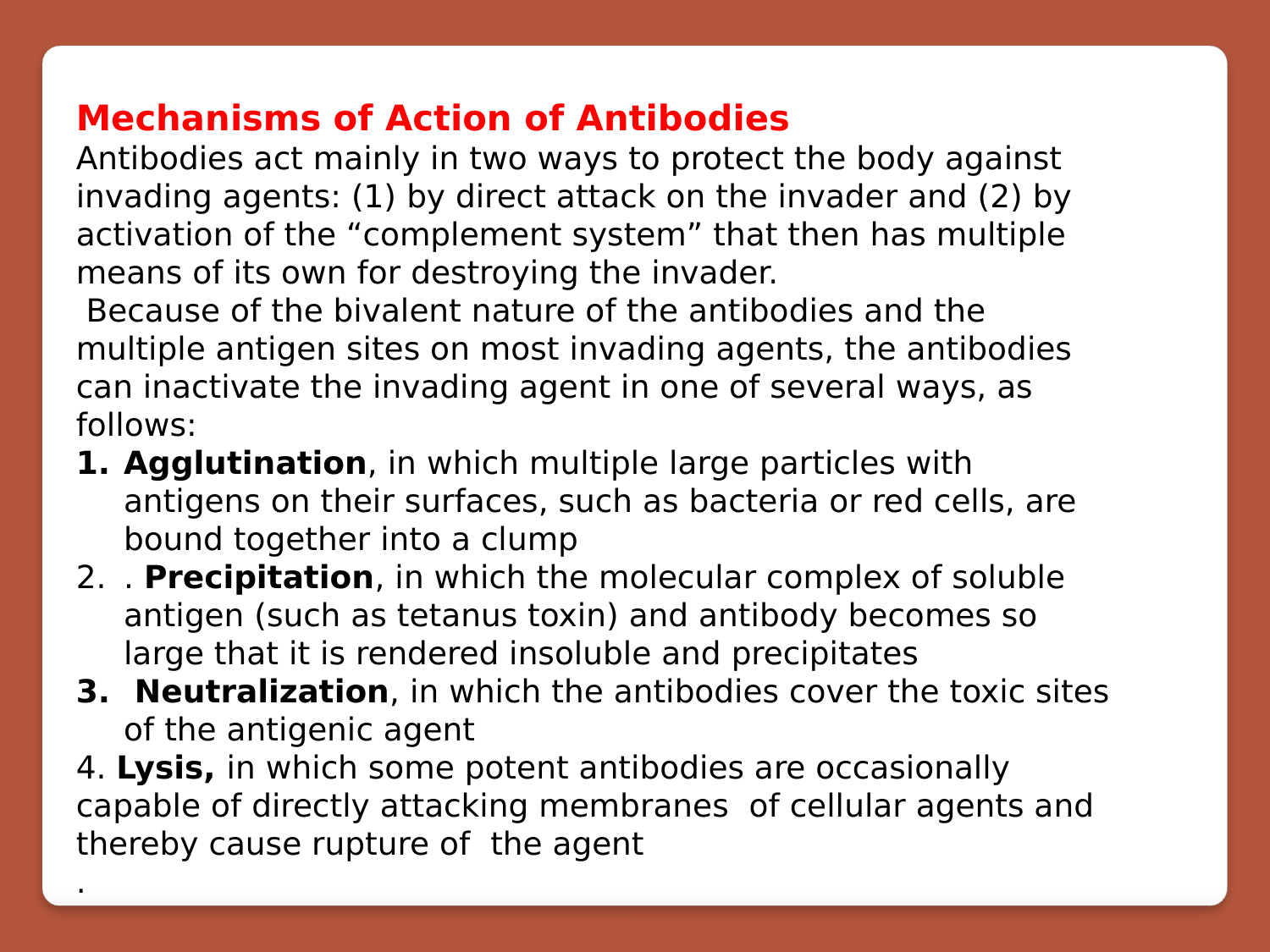

Mechanisms of Action of Antibodies
Antibodies act mainly in two ways to protect the body against invading agents: (1) by direct attack on the invader and (2) by activation of the “complement system” that then has multiple means of its own for destroying the invader.
 Because of the bivalent nature of the antibodies and the multiple antigen sites on most invading agents, the antibodies can inactivate the invading agent in one of several ways, as follows:
Agglutination, in which multiple large particles with antigens on their surfaces, such as bacteria or red cells, are bound together into a clump
. Precipitation, in which the molecular complex of soluble antigen (such as tetanus toxin) and antibody becomes so large that it is rendered insoluble and precipitates
 Neutralization, in which the antibodies cover the toxic sites of the antigenic agent
4. Lysis, in which some potent antibodies are occasionally capable of directly attacking membranes  of cellular agents and thereby cause rupture of  the agent
.